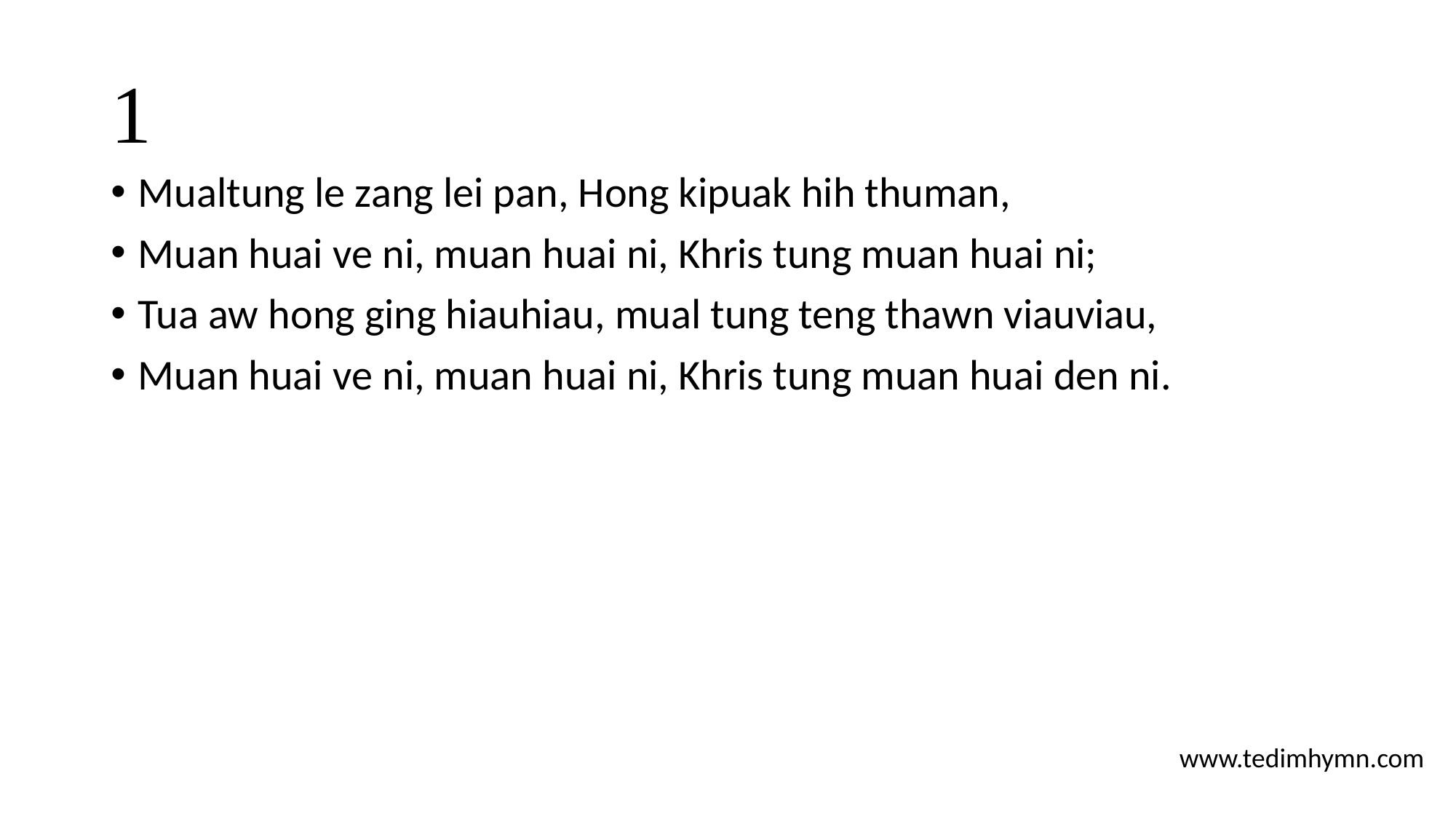

# 1
Mualtung le zang lei pan, Hong kipuak hih thuman,
Muan huai ve ni, muan huai ni, Khris tung muan huai ni;
Tua aw hong ging hiauhiau, mual tung teng thawn viauviau,
Muan huai ve ni, muan huai ni, Khris tung muan huai den ni.

www.tedimhymn.com